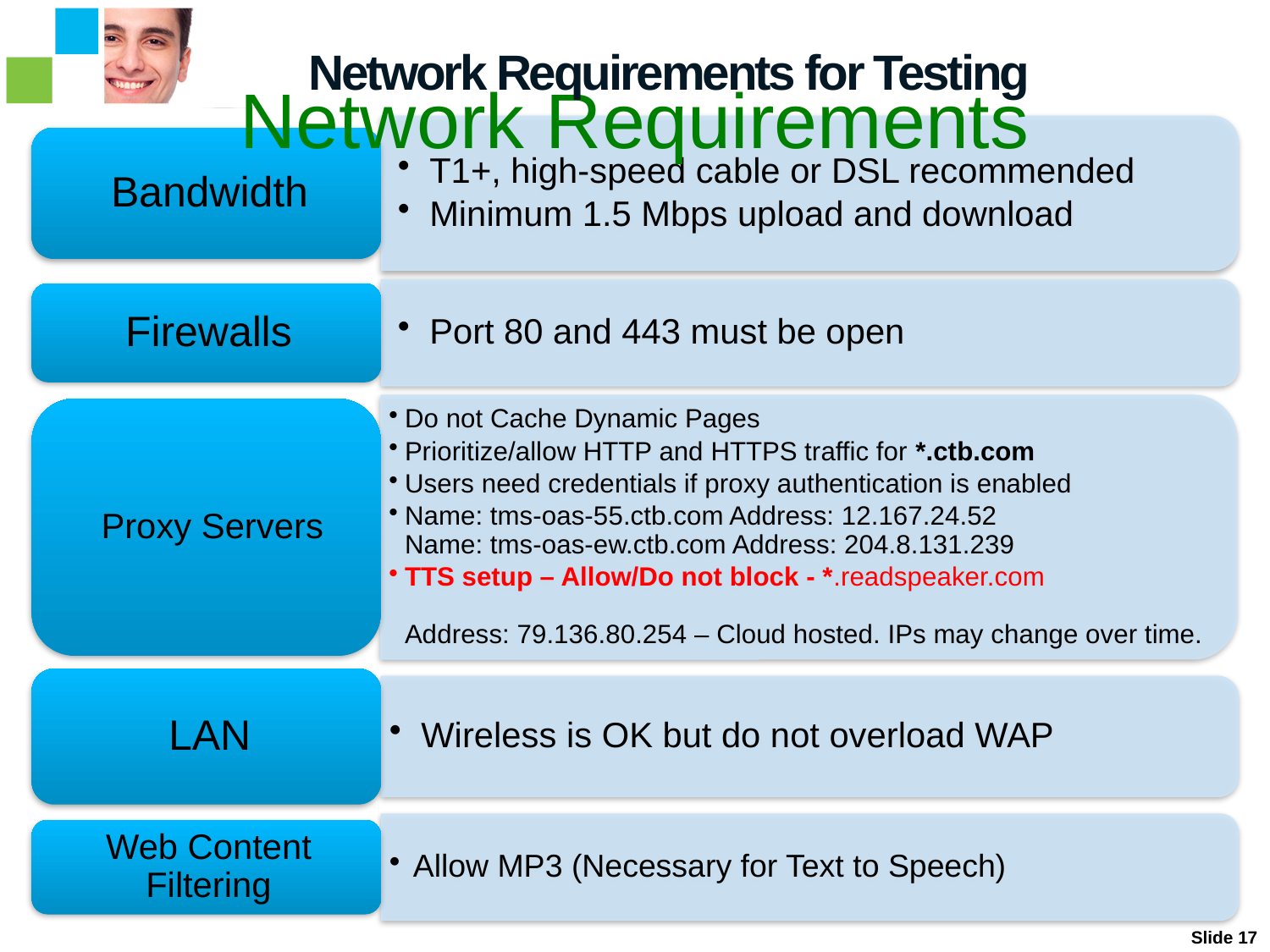

Network Requirements for Testing
# Network Requirements
T1+, high-speed cable or DSL recommended
Minimum 1.5 Mbps upload and download
Bandwidth
Port 80 and 443 must be open
Firewalls
Do not Cache Dynamic Pages
Prioritize/allow HTTP and HTTPS traffic for *.ctb.com
Users need credentials if proxy authentication is enabled
Name: tms-oas-55.ctb.com Address: 12.167.24.52
Name: tms-oas-ew.ctb.com Address: 204.8.131.239
TTS setup – Allow/Do not block - *.readspeaker.com
Address: 79.136.80.254 – Cloud hosted. IPs may change over time.
Proxy Servers
Wireless is OK but do not overload WAP
LAN
Allow MP3 (Necessary for Text to Speech)
Web Content Filtering
Slide 17